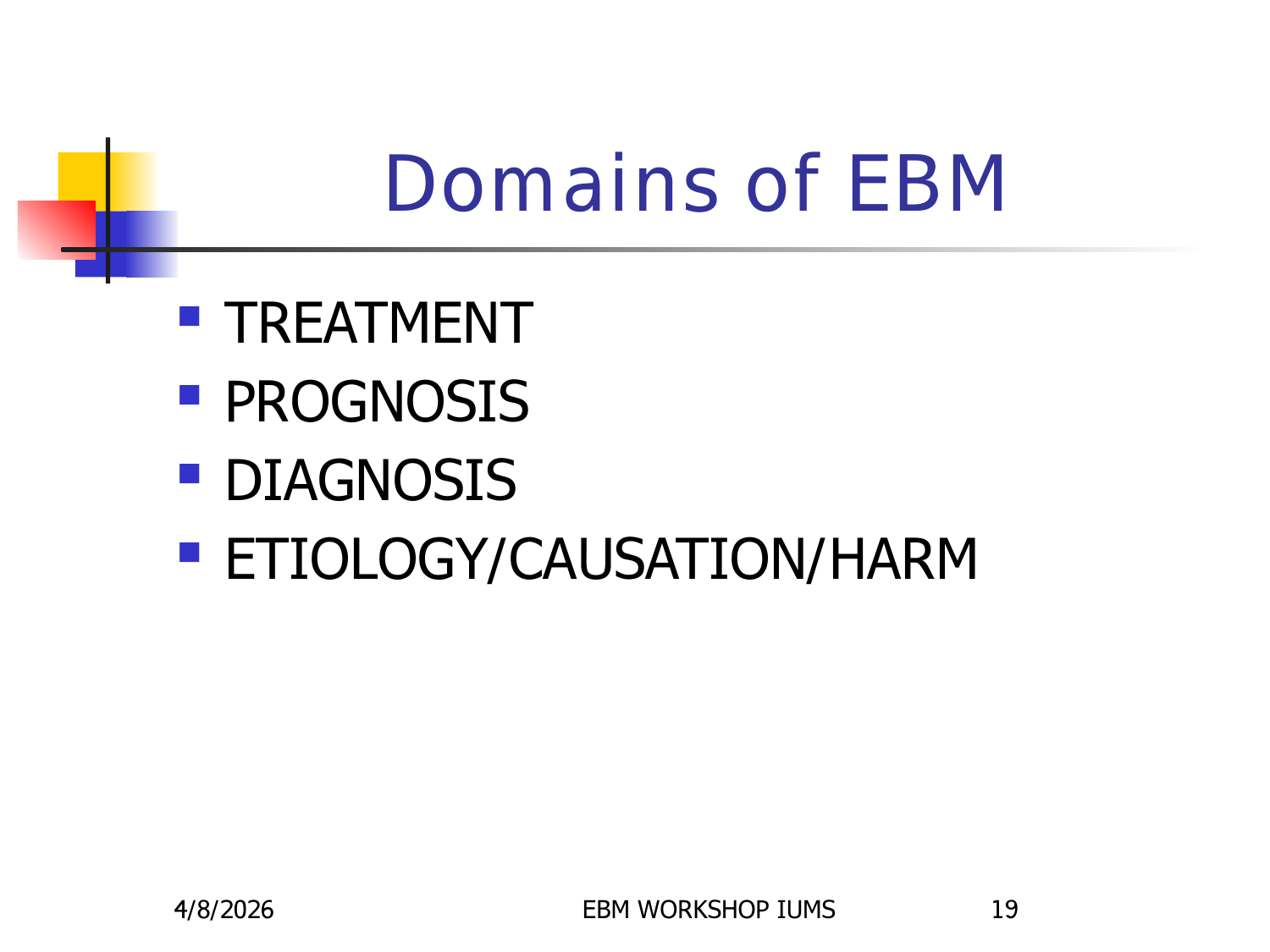

# Domains of EBM
TREATMENT
PROGNOSIS
DIAGNOSIS
ETIOLOGY/CAUSATION/HARM
4/8/2026
EBM WORKSHOP IUMS
19